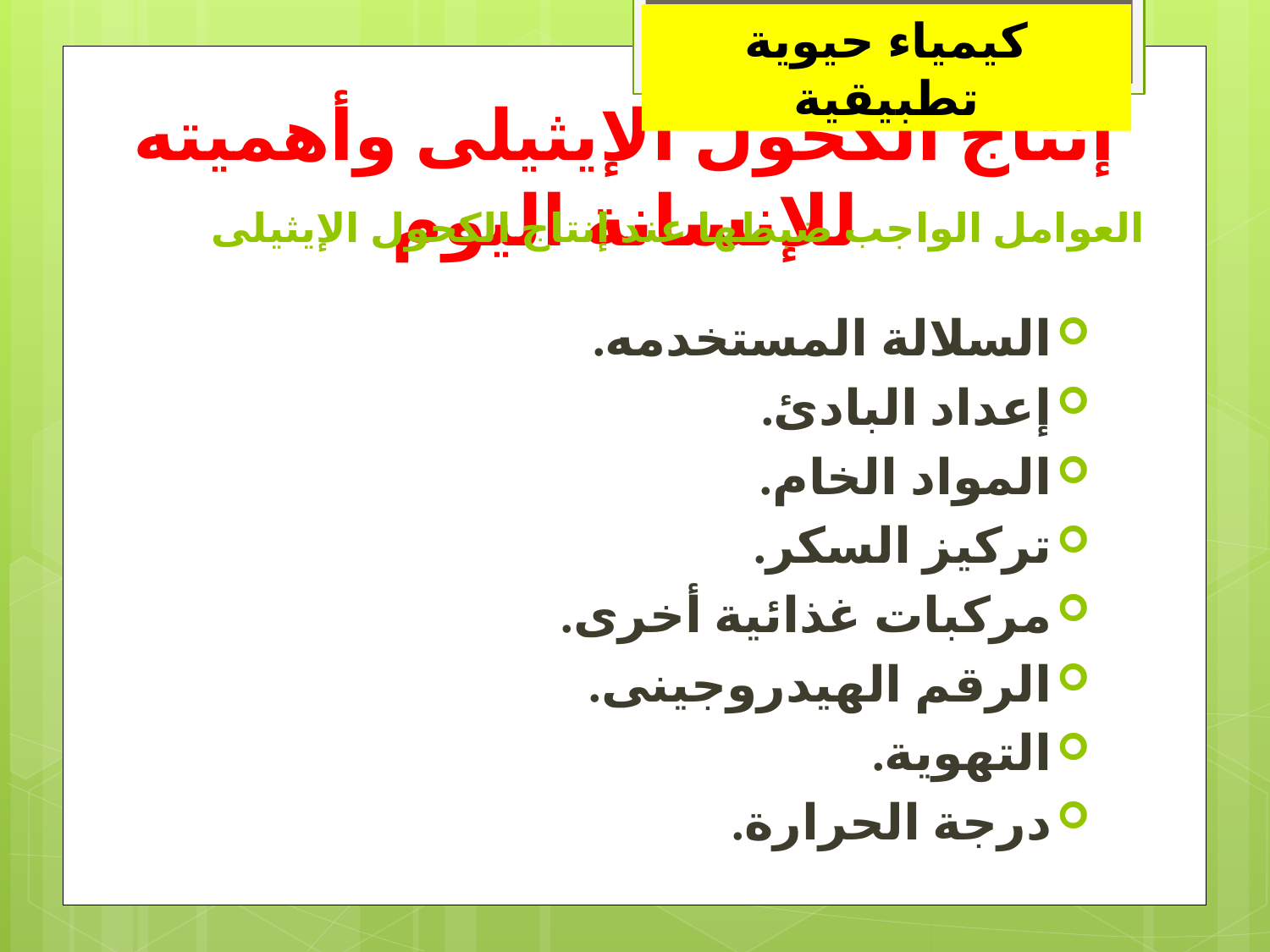

كيمياء حيوية تطبيقية
إنتاج الكحول الإيثيلى وأهميته للإنسانة اليوم
العوامل الواجب ضبطها عند إنتاج الكحول الإيثيلى
السلالة المستخدمه.
إعداد البادئ.
المواد الخام.
تركيز السكر.
مركبات غذائية أخرى.
الرقم الهيدروجينى.
التهوية.
درجة الحرارة.